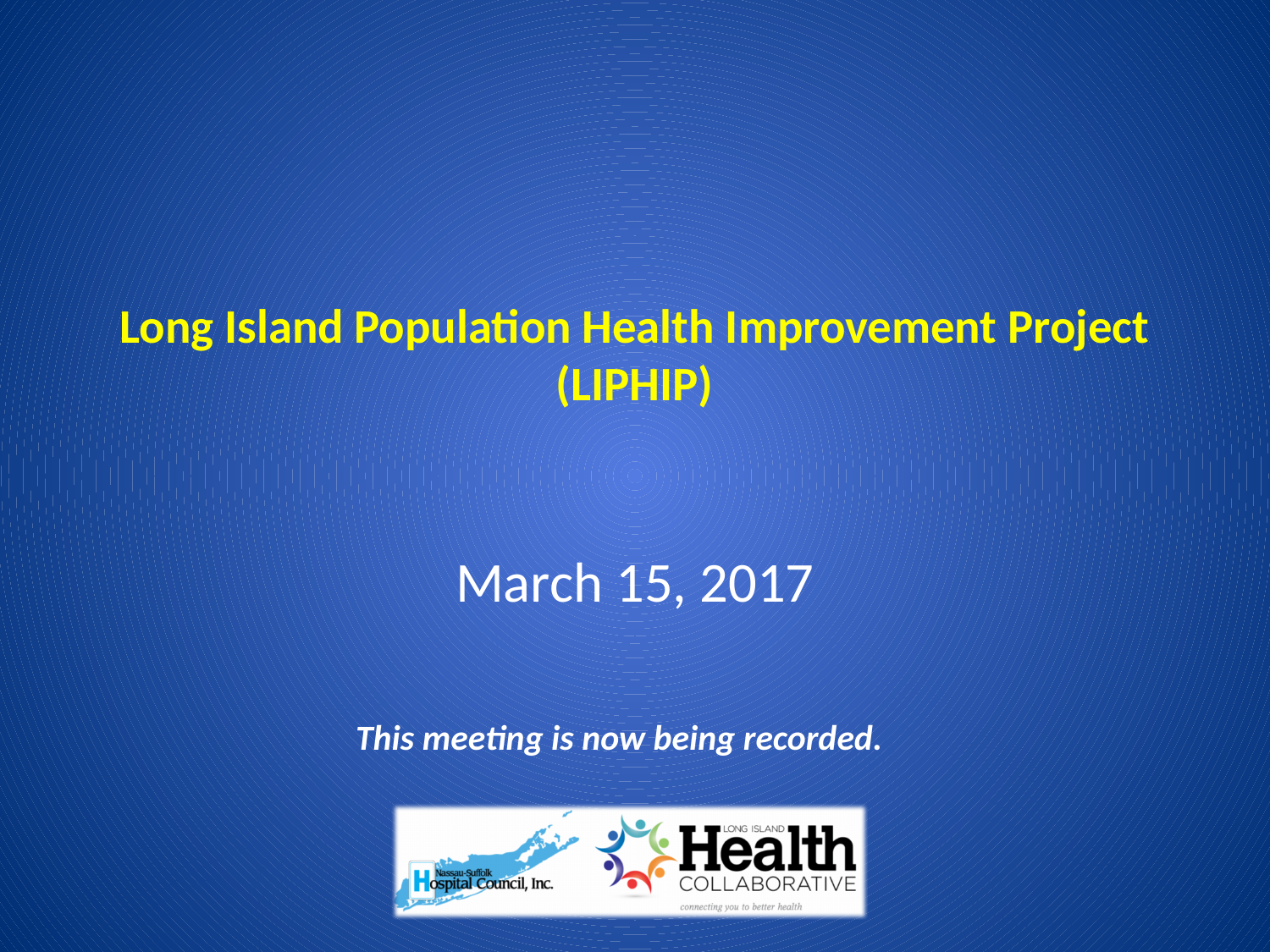

# Long Island Population Health Improvement Project (LIPHIP)
March 15, 2017

This meeting is now being recorded.